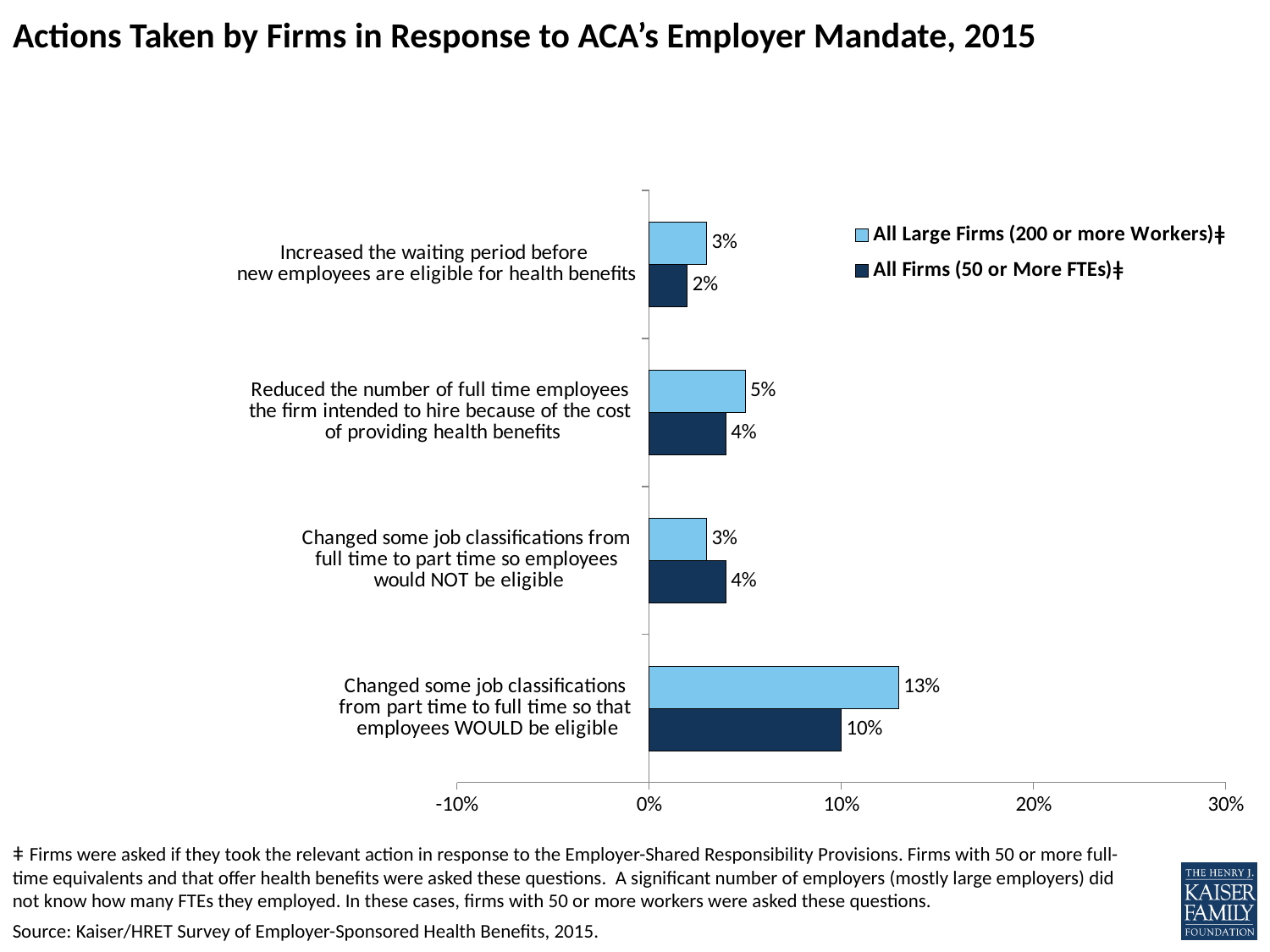

# Actions Taken by Firms in Response to ACA’s Employer Mandate, 2015

### Chart

| Category | All Firms (50 or More FTEs)ǂ | All Large Firms (200 or more Workers)ǂ |
|---|---|---|
| Changed some job classifications
from part time to full time so that
employees WOULD be eligible | 0.1 | 0.13 |
| Changed some job classifications from
full time to part time so employees
would NOT be eligible | 0.04 | 0.03 |
| Reduced the number of full time employees
the firm intended to hire because of the cost
of providing health benefits | 0.04 | 0.05 |
| Increased the waiting period before
new employees are eligible for health benefits | 0.02 | 0.03 |
ǂ Firms were asked if they took the relevant action in response to the Employer-Shared Responsibility Provisions. Firms with 50 or more full-time equivalents and that offer health benefits were asked these questions.  A significant number of employers (mostly large employers) did not know how many FTEs they employed. In these cases, firms with 50 or more workers were asked these questions.
Source: Kaiser/HRET Survey of Employer-Sponsored Health Benefits, 2015.